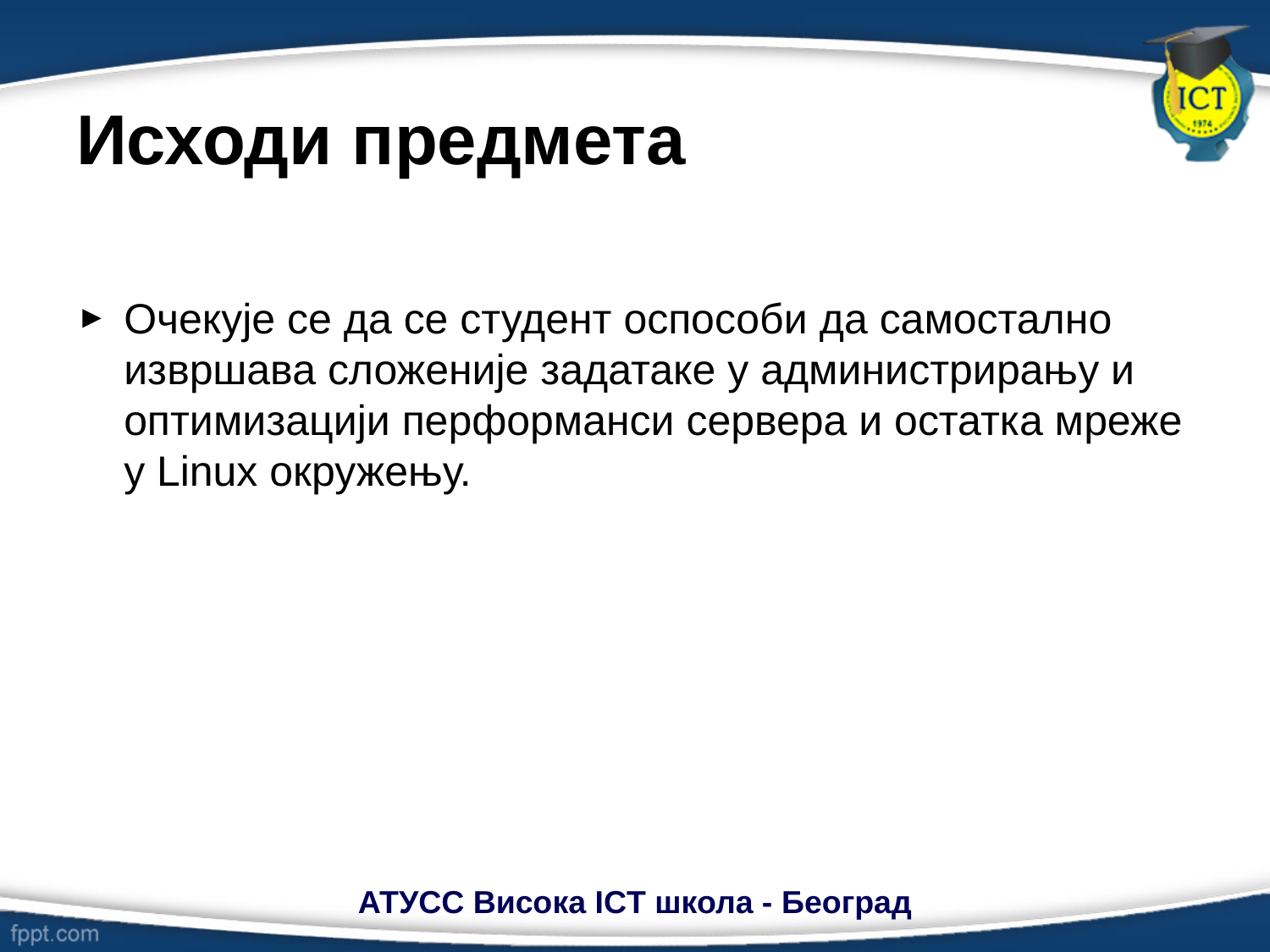

# Исходи предмета

Oчекује се да се студент оспособи да самостално извршава сложеније задатаке у администрирању и оптимизацији перформанси сервера и остатка мреже у Linux окружењу.